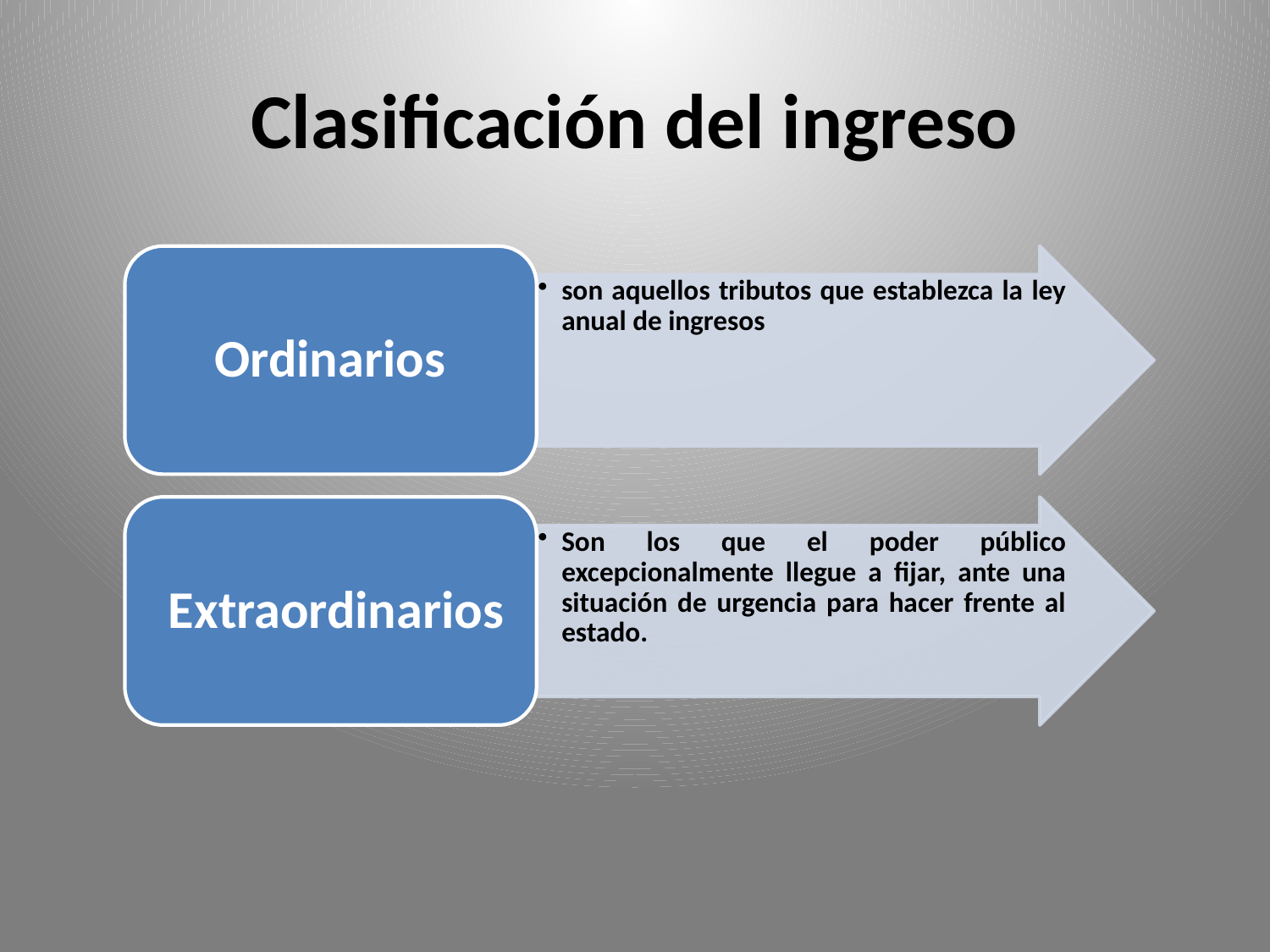

# Clasificación del ingreso
son aquellos tributos que establezca la ley anual de ingresos

Ordinarios
Son los que el poder público excepcionalmente llegue a fijar, ante una situación de urgencia para hacer frente al estado.

Extraordinarios